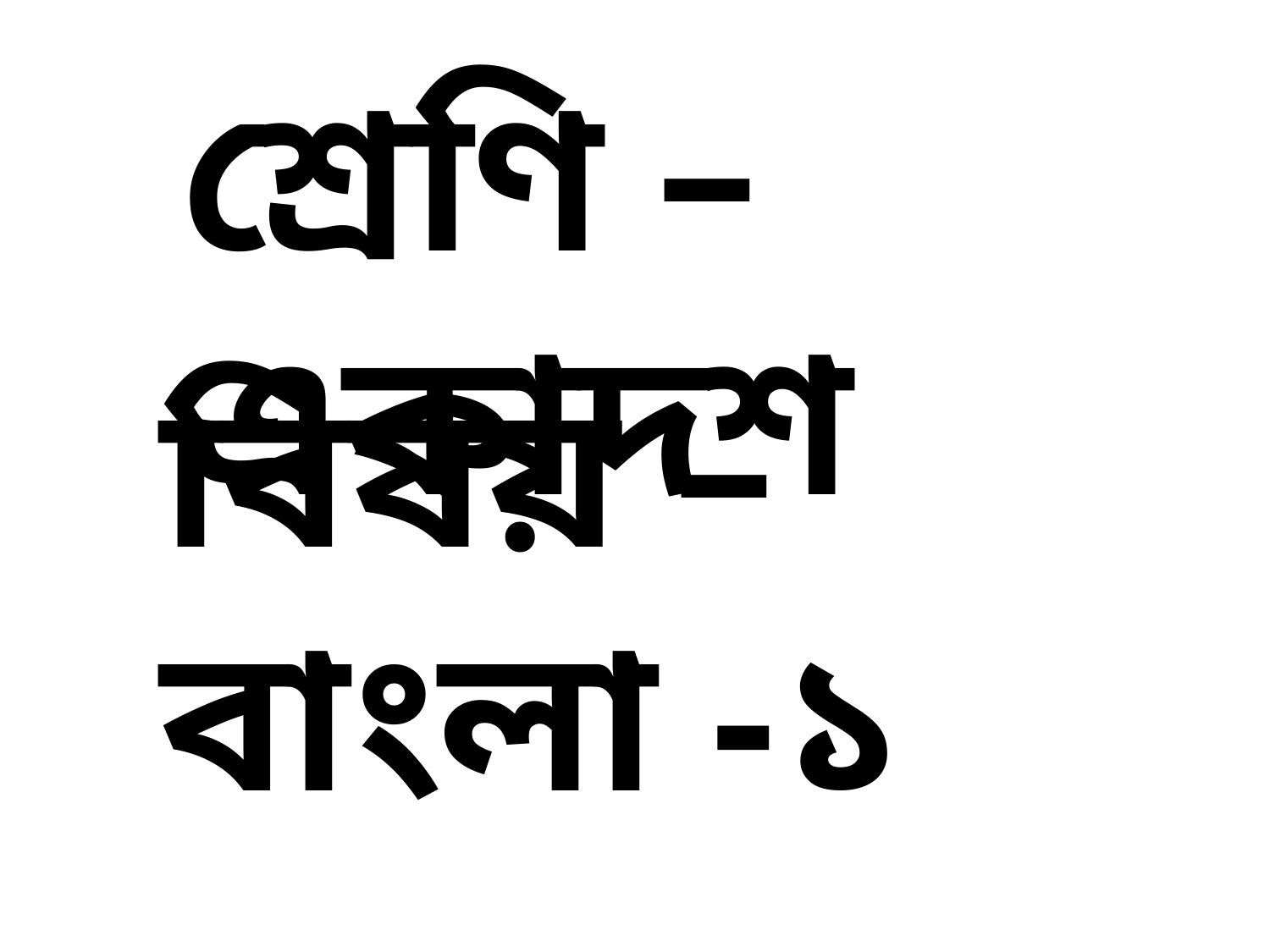

শ্রেণি – একাদশ
বিষয় – বাংলা -১